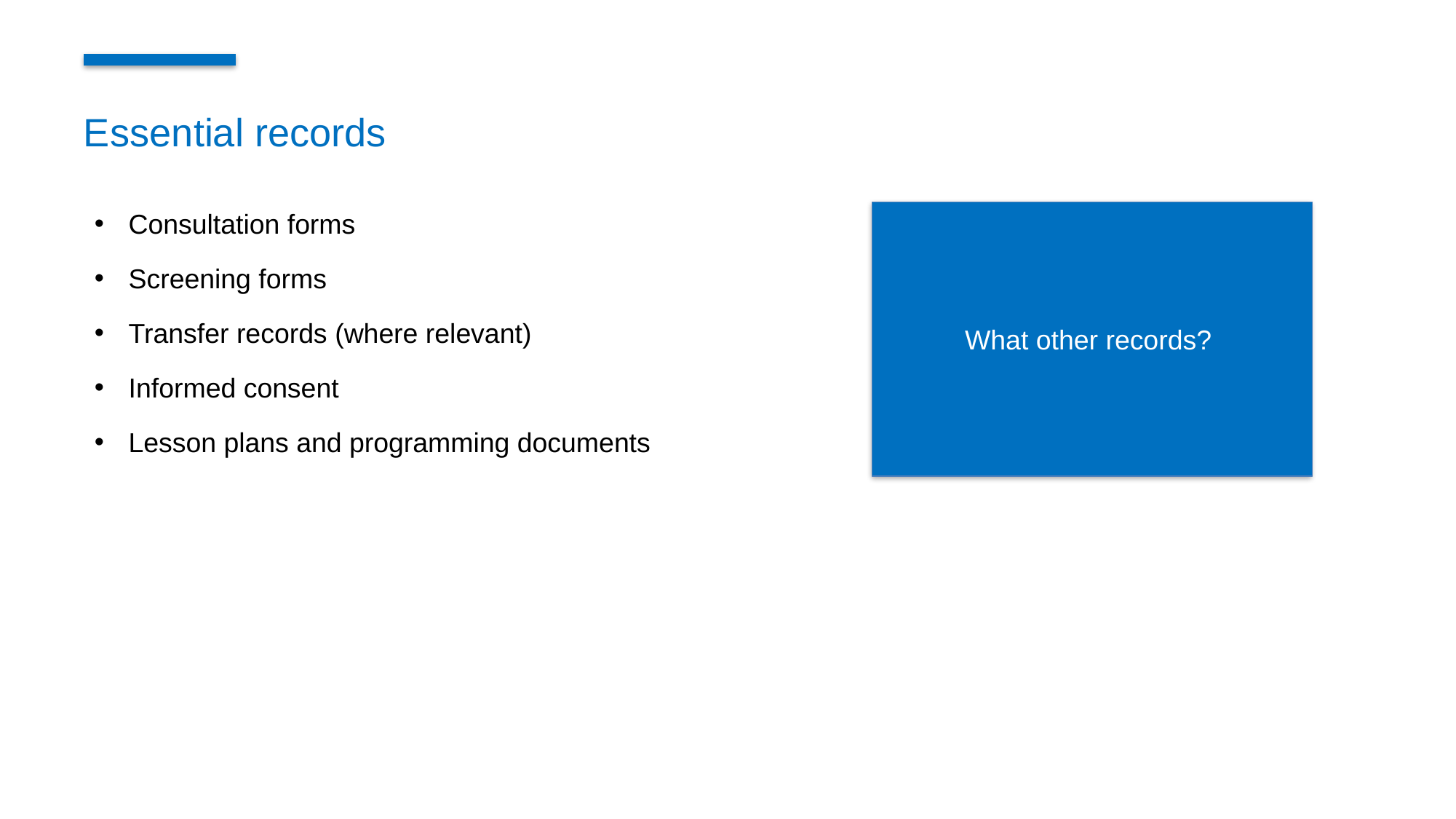

Consultation forms
Screening forms
Transfer records (where relevant)
Informed consent
Lesson plans and programming documents
Essential records
What other records?